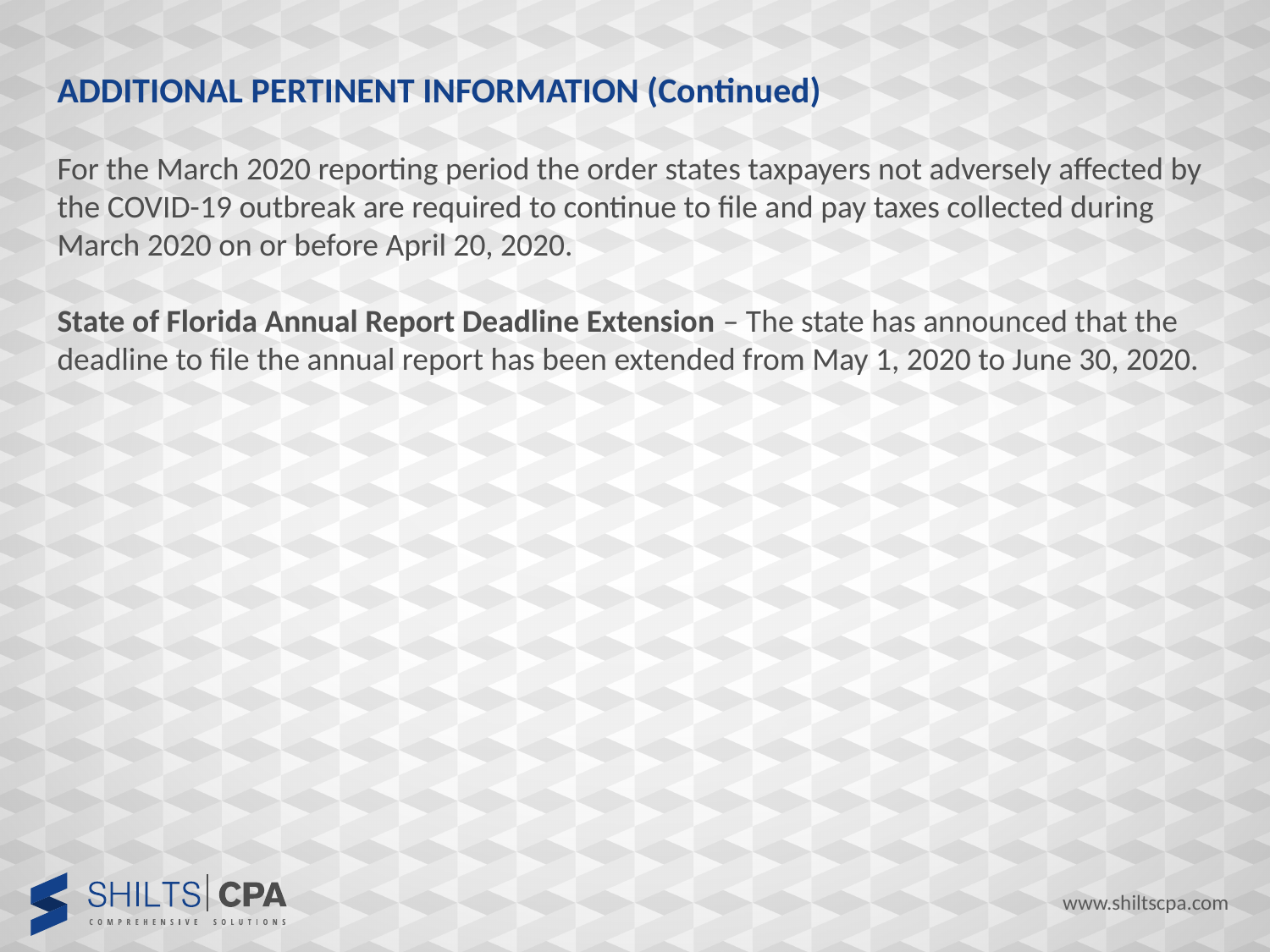

ADDITIONAL PERTINENT INFORMATION (Continued)
For the March 2020 reporting period the order states taxpayers not adversely affected by the COVID-19 outbreak are required to continue to file and pay taxes collected during March 2020 on or before April 20, 2020.

State of Florida Annual Report Deadline Extension – The state has announced that the deadline to file the annual report has been extended from May 1, 2020 to June 30, 2020.